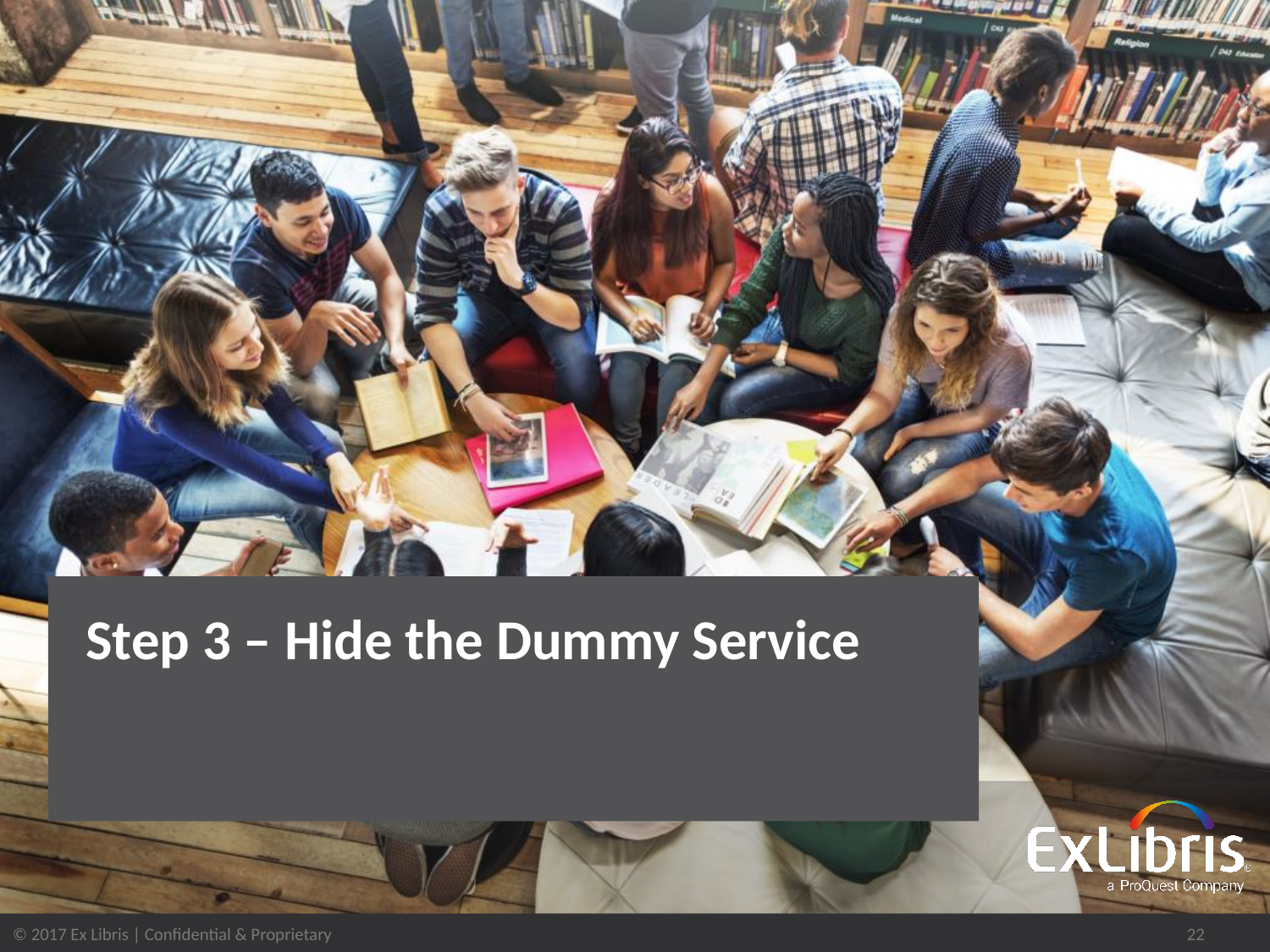

# Step 3 – Hide the Dummy Service
22